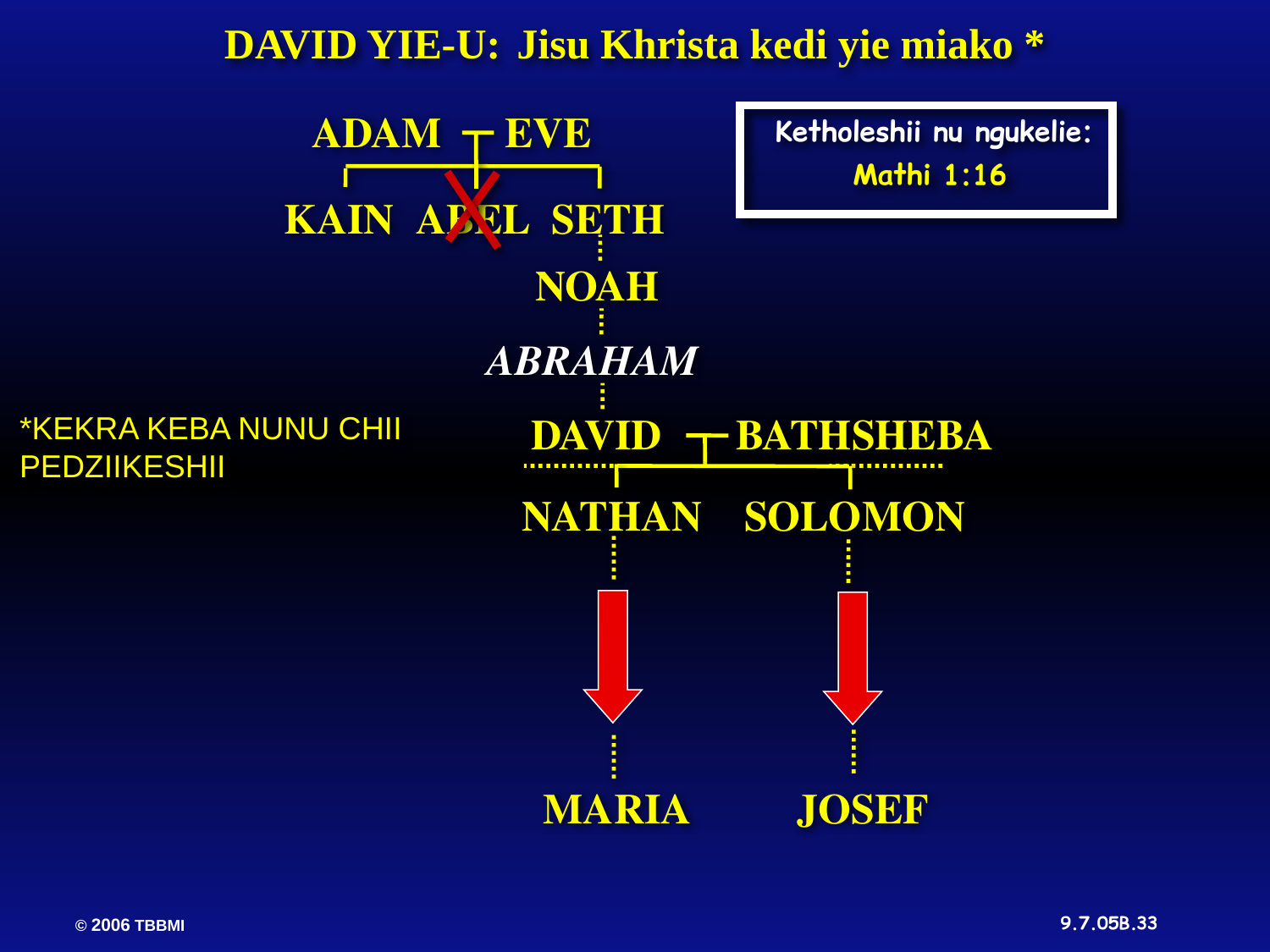

DAVID YIE-U:  Jisu Khrista kedi yie miako *
ADAM      EVE

Ketholeshii nu ngukelie:

Mathi 1:16

KAIN  ABEL  SETH

NOAH

ABRAHAM

DAVID       BATHSHEBA
*KEKRA KEBA NUNU CHII PEDZIIKESHII

 NATHAN    SOLOMON

MARIA          JOSEF

33